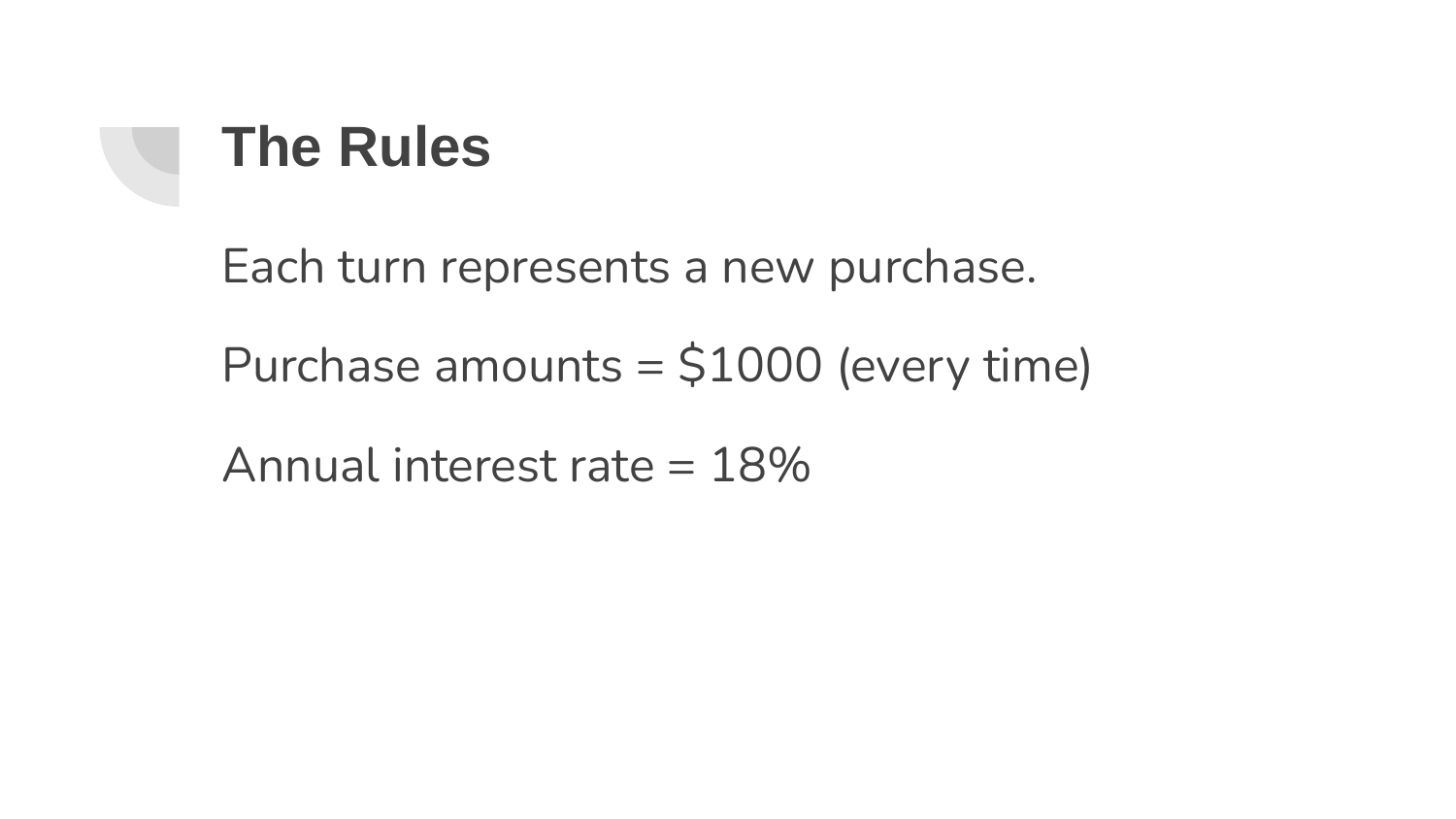

# The Rules
Each turn represents a new purchase.
Purchase amounts = $1000 (every time)
Annual interest rate = 18%